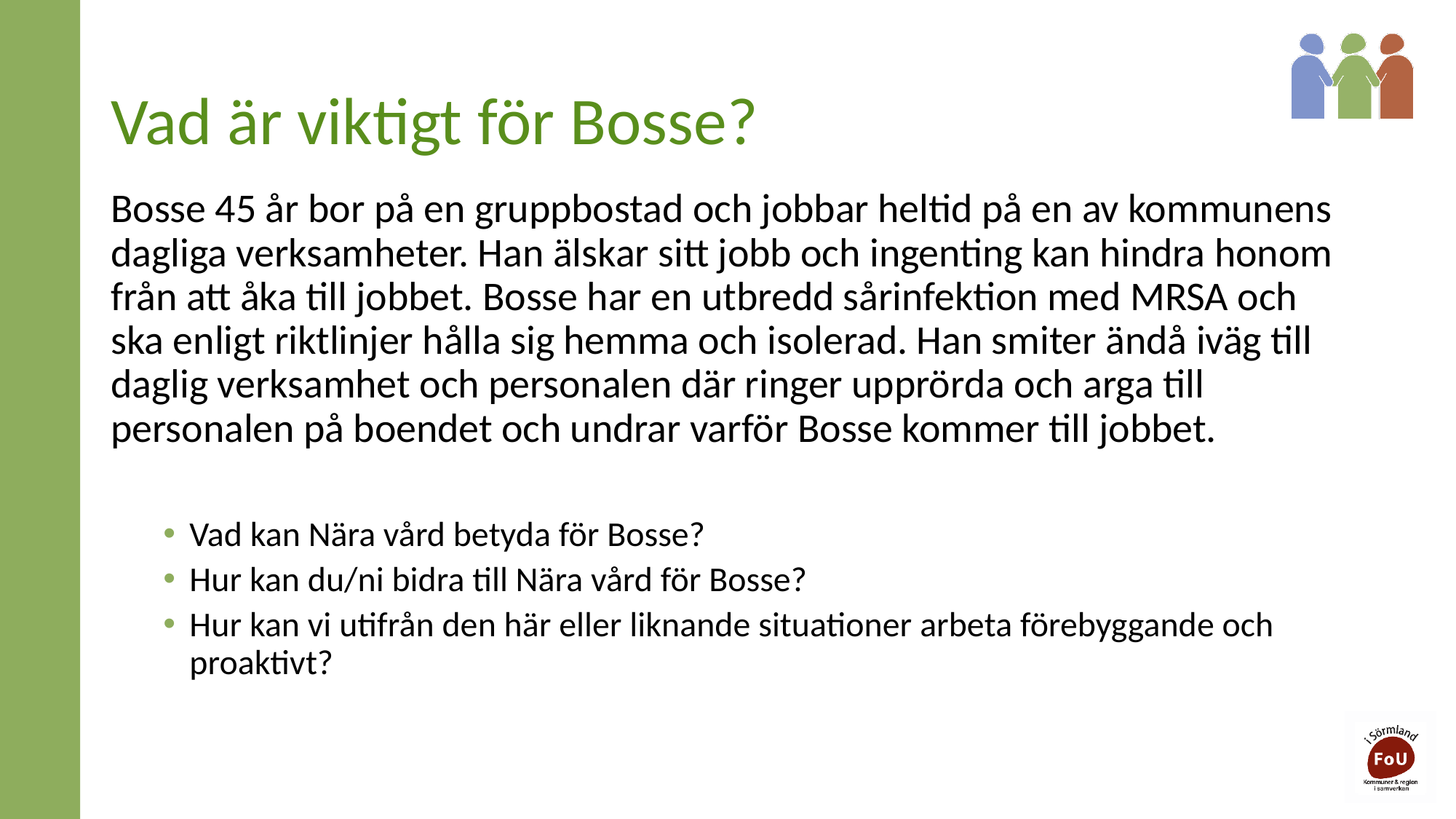

# Vad är viktigt för Bosse?
Bosse 45 år bor på en gruppbostad och jobbar heltid på en av kommunens dagliga verksamheter. Han älskar sitt jobb och ingenting kan hindra honom från att åka till jobbet. Bosse har en utbredd sårinfektion med MRSA och ska enligt riktlinjer hålla sig hemma och isolerad. Han smiter ändå iväg till daglig verksamhet och personalen där ringer upprörda och arga till personalen på boendet och undrar varför Bosse kommer till jobbet.

Vad kan Nära vård betyda för Bosse?
Hur kan du/ni bidra till Nära vård för Bosse?
Hur kan vi utifrån den här eller liknande situationer arbeta förebyggande och proaktivt?